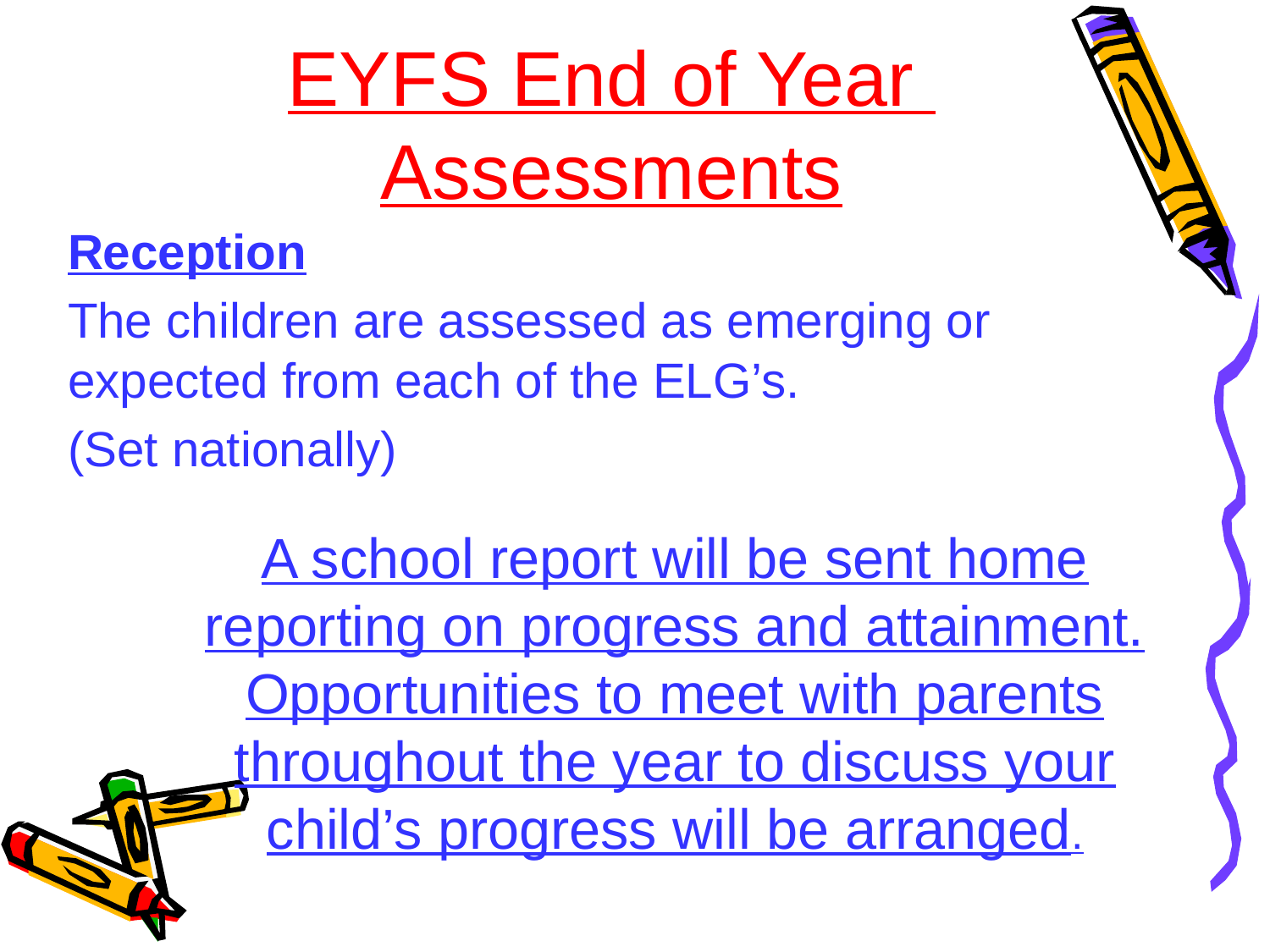

# EYFS End of Year Assessments
Reception
The children are assessed as emerging or expected from each of the ELG’s.
(Set nationally)
A school report will be sent home reporting on progress and attainment. Opportunities to meet with parents throughout the year to discuss your child’s progress will be arranged.